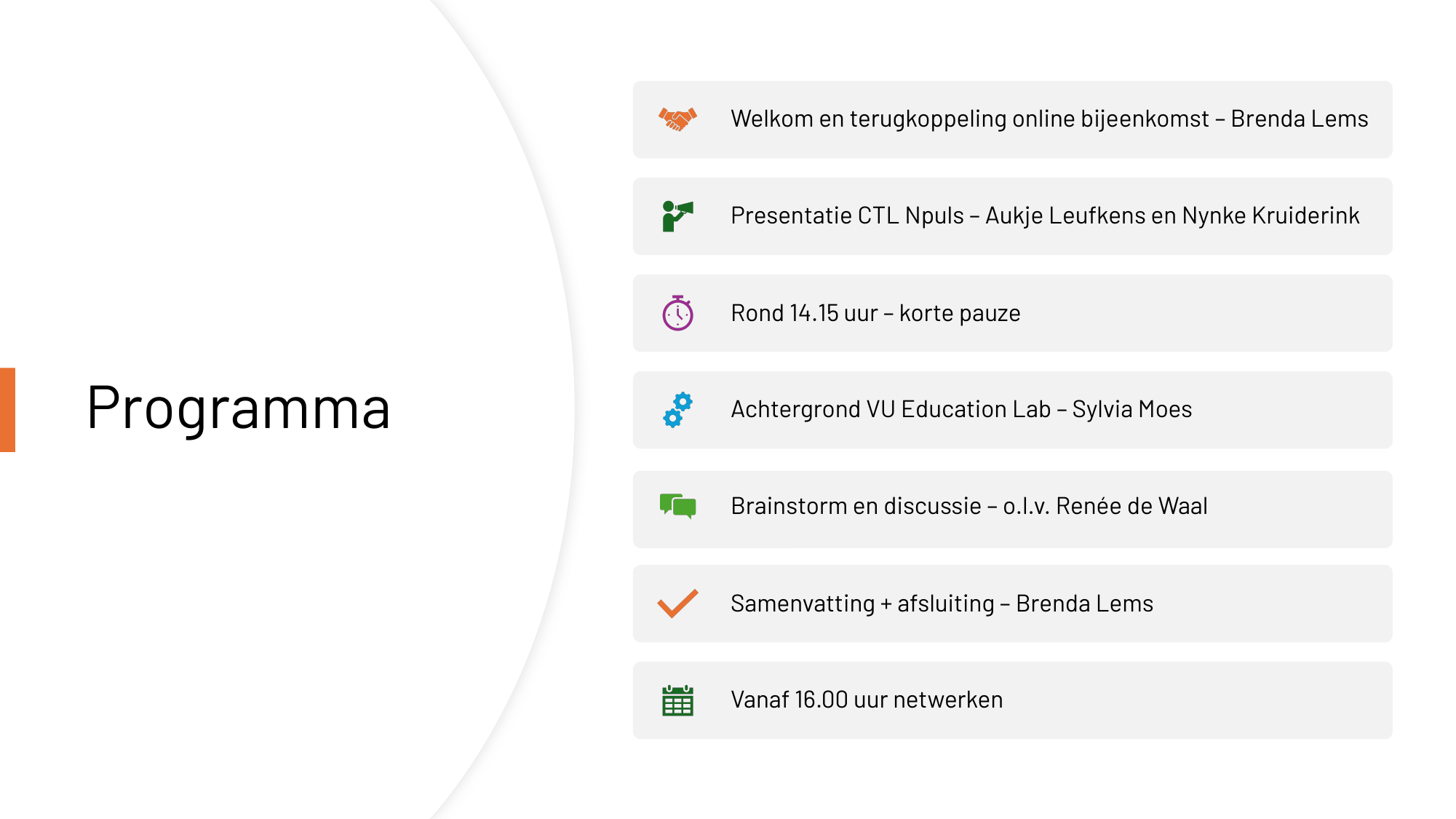

Welkom en terugkoppeling online bijeenkomst – Brenda Lems
Presentatie CTL Npuls – Aukje Leufkens en Nynke Kruiderink
Rond 14.15 uur – korte pauze
Achtergrond VU Education Lab – Sylvia Moes
Brainstorm en discussie – o.l.v. Renée de Waal
Samenvatting + afsluiting – Brenda Lems
Vanaf 16.00 uur netwerken
# Programma